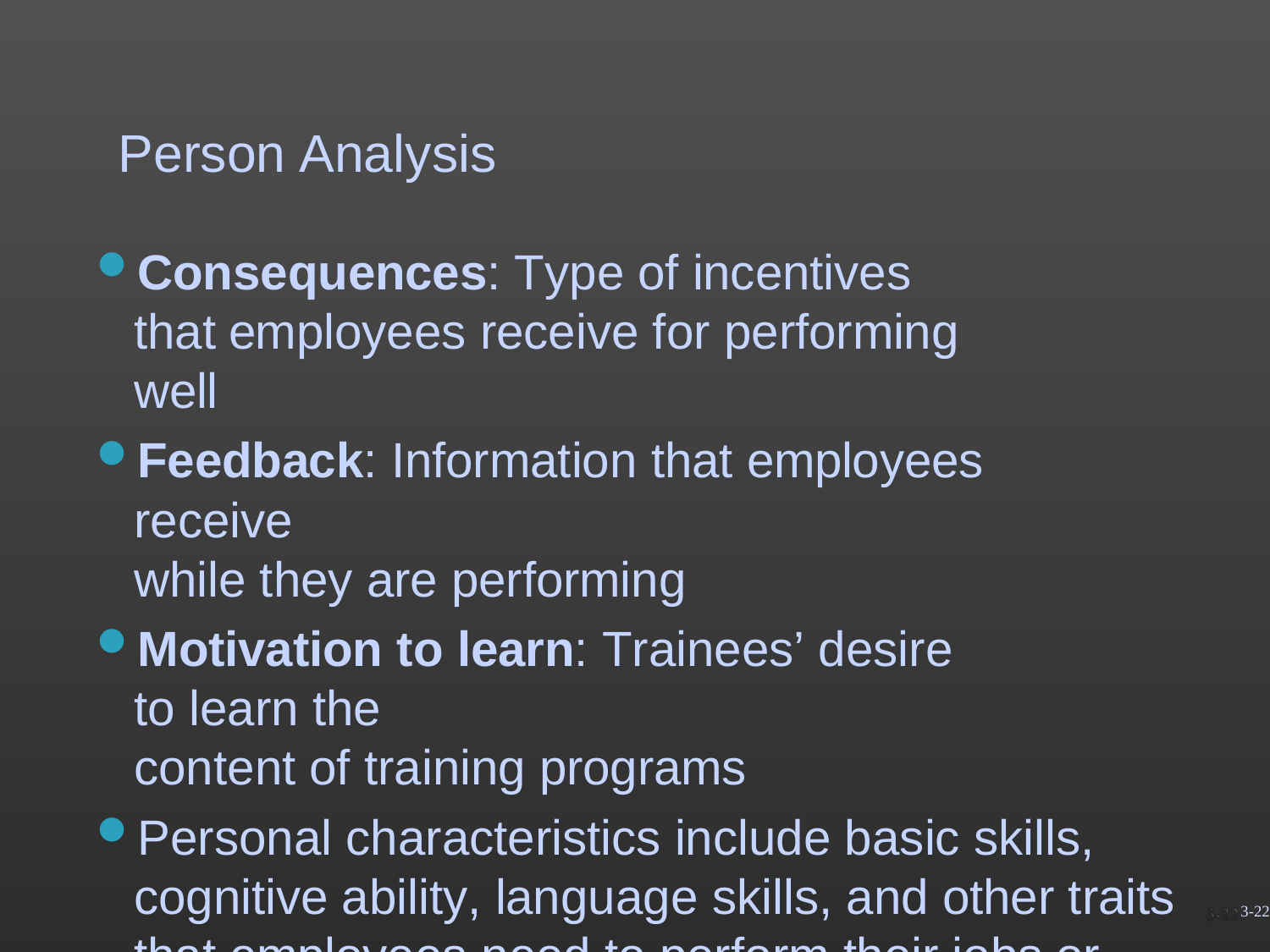

# Person Analysis
Consequences: Type of incentives that employees receive for performing well
Feedback: Information that employees receive
while they are performing
Motivation to learn: Trainees’ desire to learn the
content of training programs
Personal characteristics include basic skills, cognitive ability, language skills, and other traits that employees need to perform their jobs or learn in training and development programs effectively

3-22